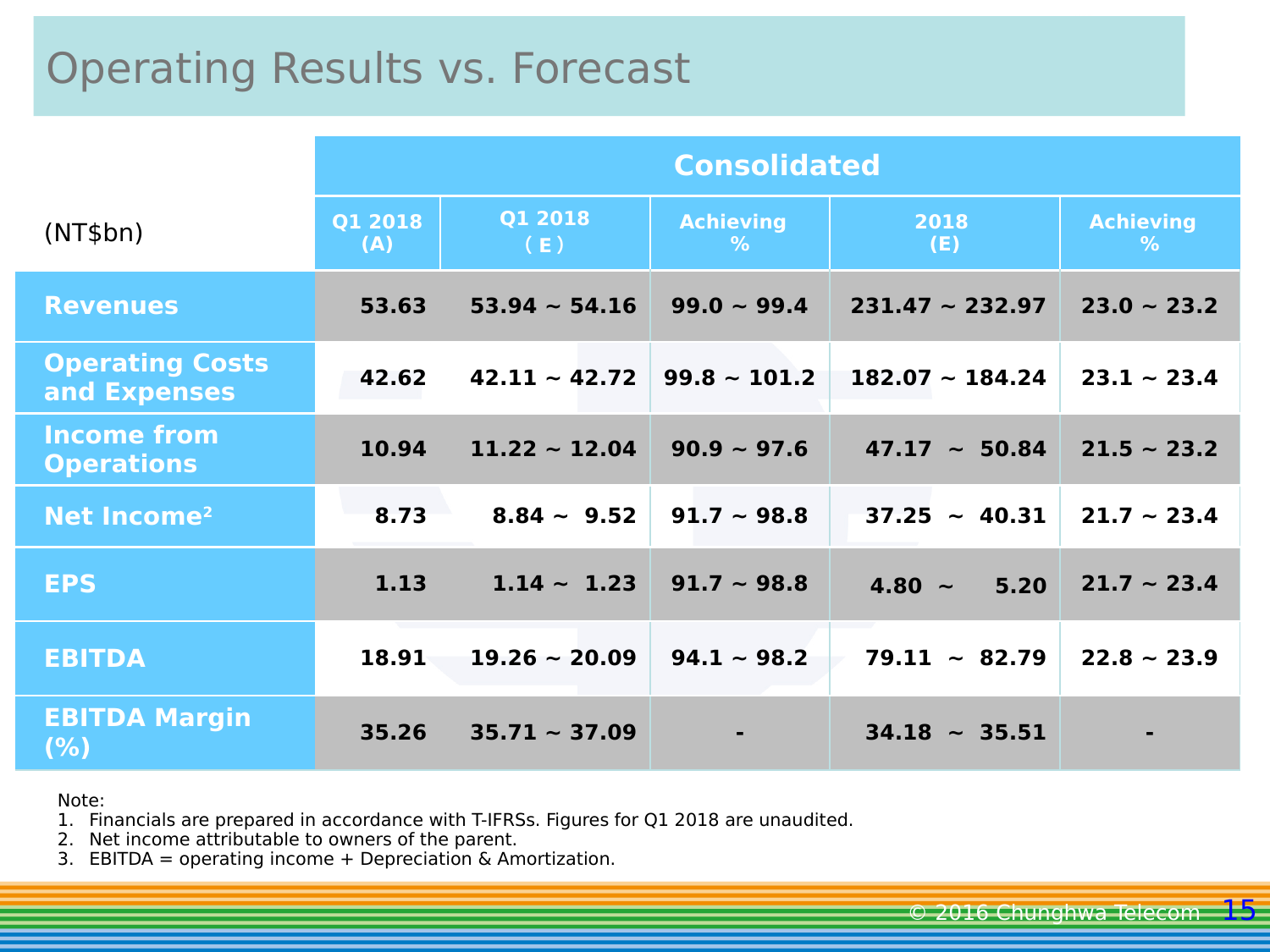

# Operating Results vs. Forecast
|  | Consolidated |  |  |  |  |
| --- | --- | --- | --- | --- | --- |
| (NT$bn) | Q1 2018 (A) | Q1 2018 （E） | Achieving % | 2018 (E) | Achieving % |
| Revenues | 53.63 | 53.94 ~ 54.16 | 99.0 ~ 99.4 | 231.47 ~ 232.97 | 23.0 ~ 23.2 |
| Operating Costs and Expenses | 42.62 | 42.11 ~ 42.72 | 99.8 ~ 101.2 | 182.07 ~ 184.24 | 23.1 ~ 23.4 |
| Income from Operations | 10.94 | 11.22 ~ 12.04 | 90.9 ~ 97.6 | 47.17 ~ 50.84 | 21.5 ~ 23.2 |
| Net Income2 | 8.73 | 8.84 ~ 9.52 | 91.7 ~ 98.8 | 37.25 ~ 40.31 | 21.7 ~ 23.4 |
| EPS | 1.13 | 1.14 ~ 1.23 | 91.7 ~ 98.8 | 4.80 ~ 　5.20 | 21.7 ~ 23.4 |
| EBITDA | 18.91 | 19.26 ~ 20.09 | 94.1 ~ 98.2 | 79.11 ~ 82.79 | 22.8 ~ 23.9 |
| EBITDA Margin (%) | 35.26 | 35.71 ~ 37.09 | - | 34.18 ~ 35.51 | - |
Note:
Financials are prepared in accordance with T-IFRSs. Figures for Q1 2018 are unaudited.
Net income attributable to owners of the parent.
EBITDA = operating income + Depreciation & Amortization.